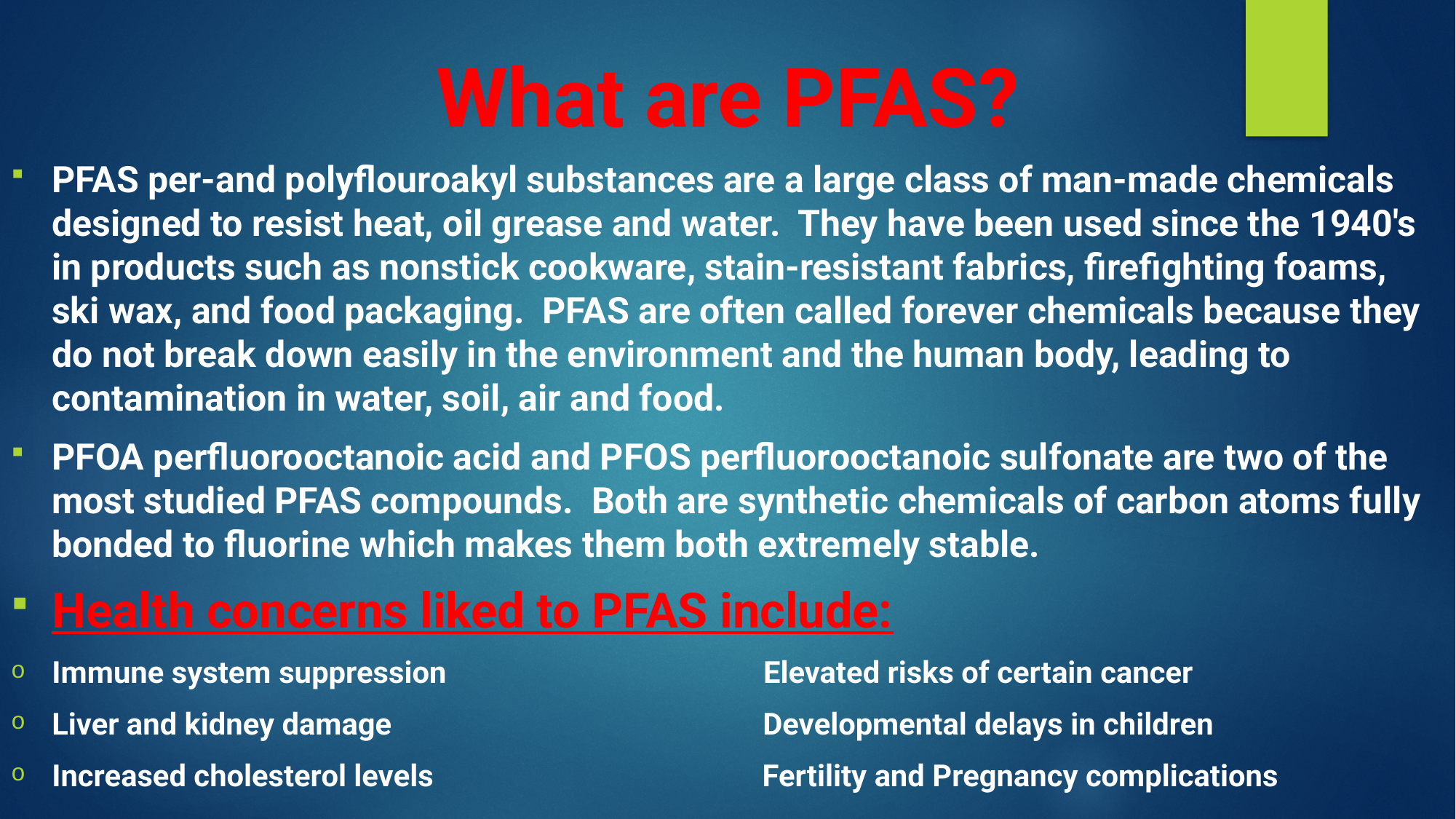

# What are PFAS?
PFAS per-and polyflouroakyl substances are a large class of man-made chemicals designed to resist heat, oil grease and water.  They have been used since the 1940's in products such as nonstick cookware, stain-resistant fabrics, firefighting foams, ski wax, and food packaging.  PFAS are often called forever chemicals because they do not break down easily in the environment and the human body, leading to contamination in water, soil, air and food.
PFOA perfluorooctanoic acid and PFOS perfluorooctanoic sulfonate are two of the most studied PFAS compounds.  Both are synthetic chemicals of carbon atoms fully bonded to fluorine which makes them both extremely stable.
Health concerns liked to PFAS include:
Immune system suppression           Elevated risks of certain cancer
Liver and kidney damage            Developmental delays in children
Increased cholesterol levels                                  Fertility and Pregnancy complications